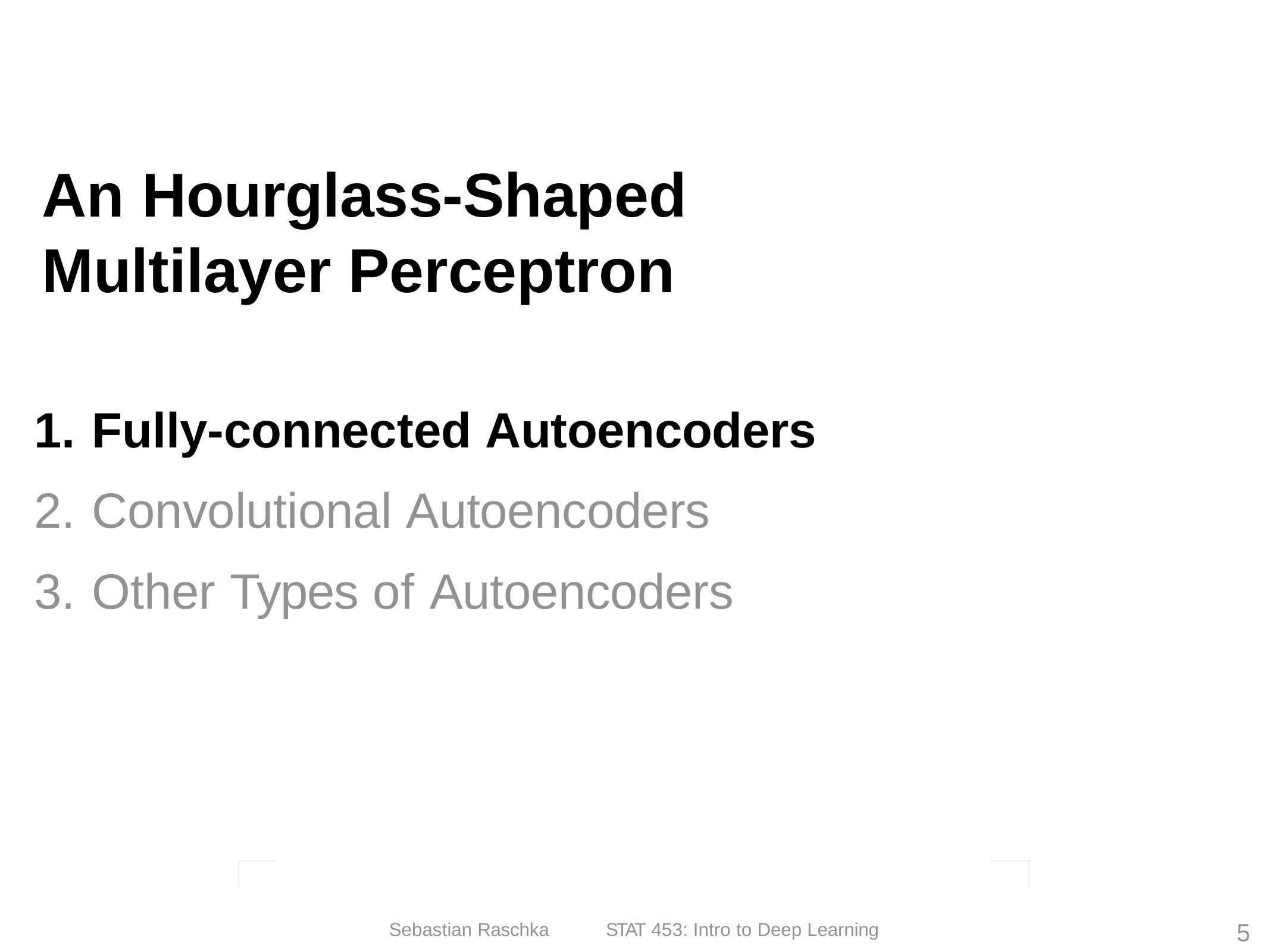

# An Hourglass-Shaped Multilayer Perceptron
Fully-connected Autoencoders
Convolutional Autoencoders
Other Types of Autoencoders
5
Sebastian Raschka
STAT 453: Intro to Deep Learning